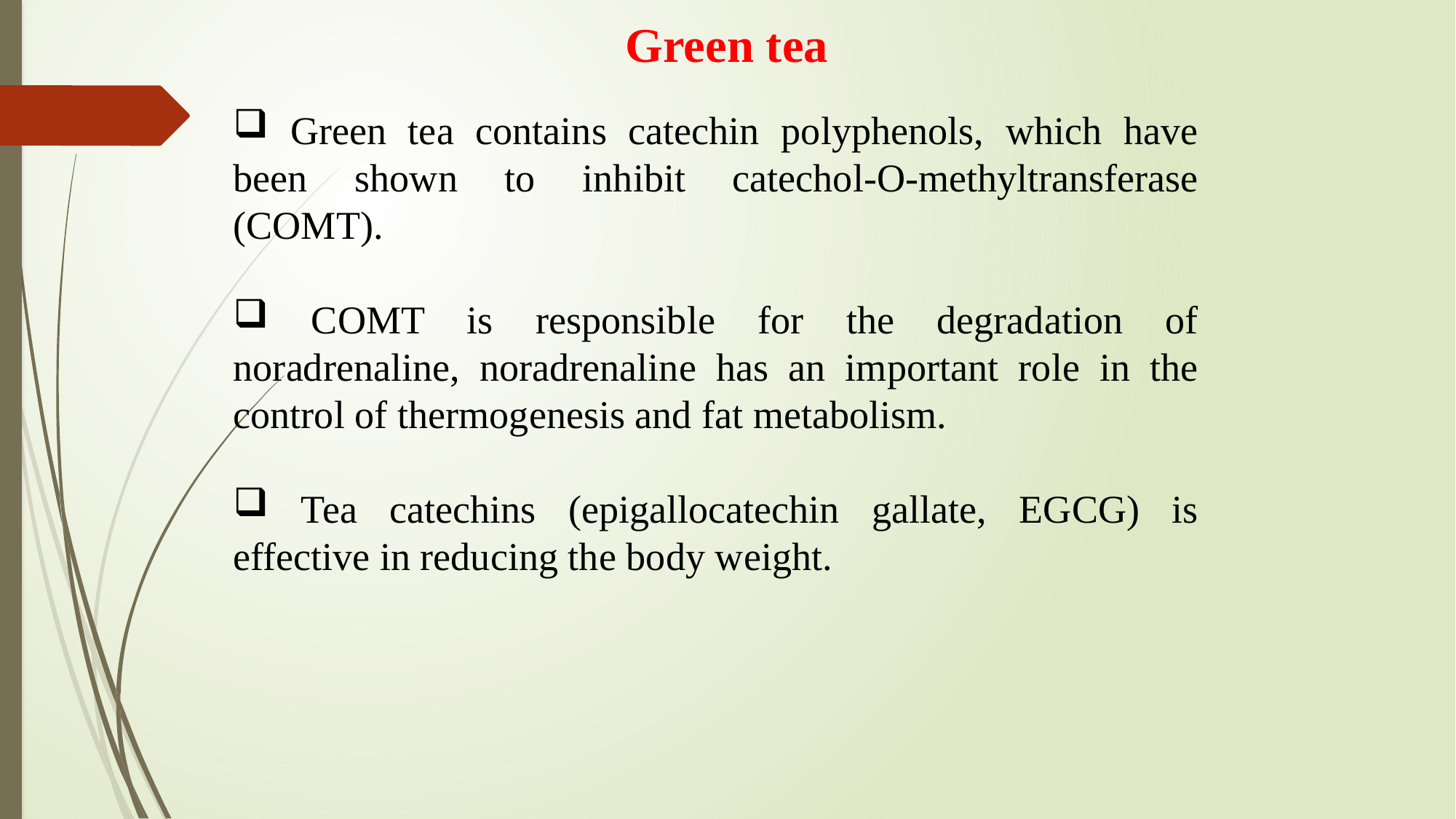

Green tea
 Green tea contains catechin polyphenols, which have been shown to inhibit catechol-O-methyltransferase (COMT).

 COMT is responsible for the degradation of noradrenaline, noradrenaline has an important role in the control of thermogenesis and fat metabolism.

 Tea catechins (epigallocatechin gallate, EGCG) is effective in reducing the body weight.